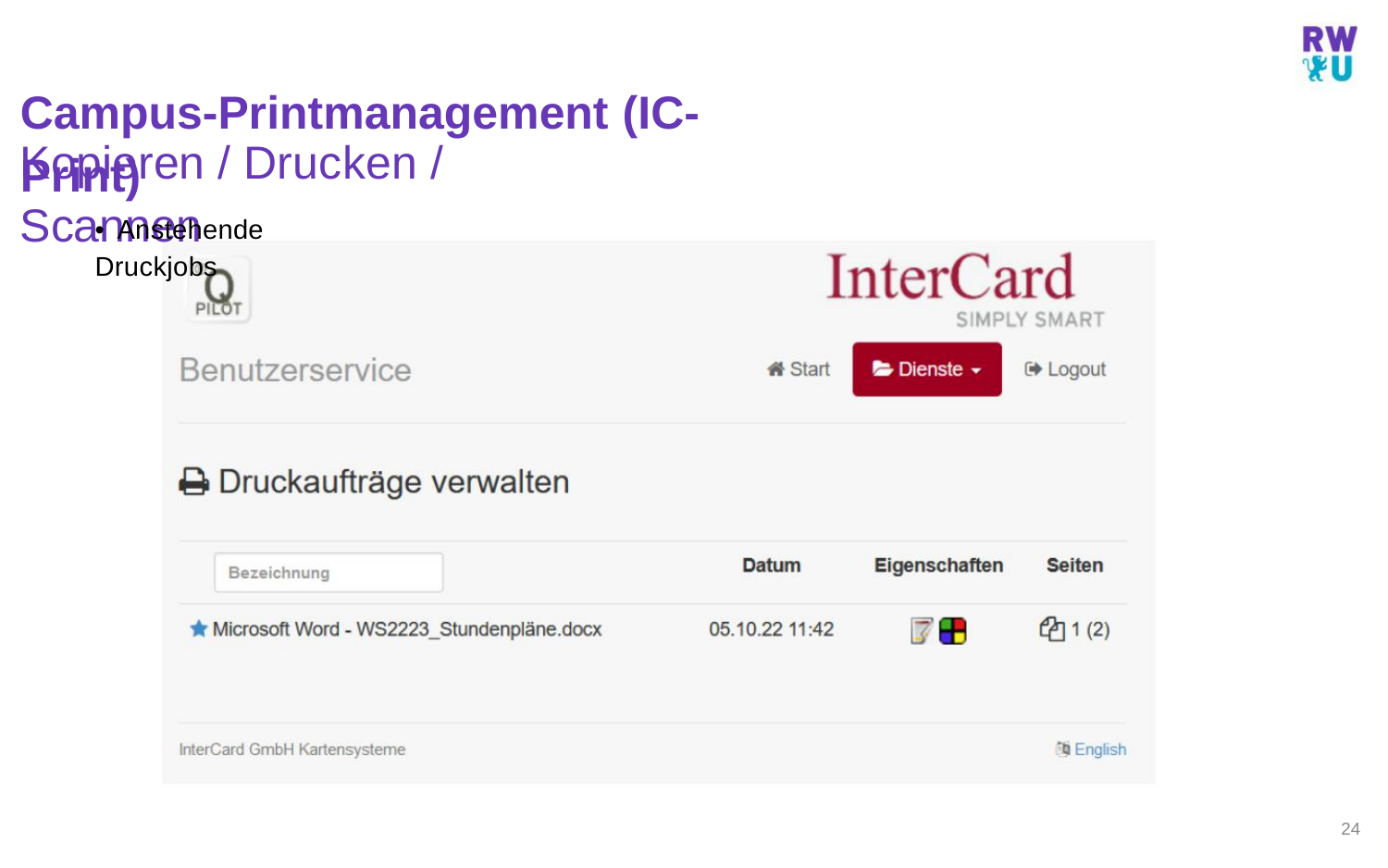

Campus-Printmanagement (IC-Print)
Kopieren / Drucken / Scannen
• Anstehende Druckjobs
24
M.Sc. Moritz Haag, Einführung ins LSF System
23